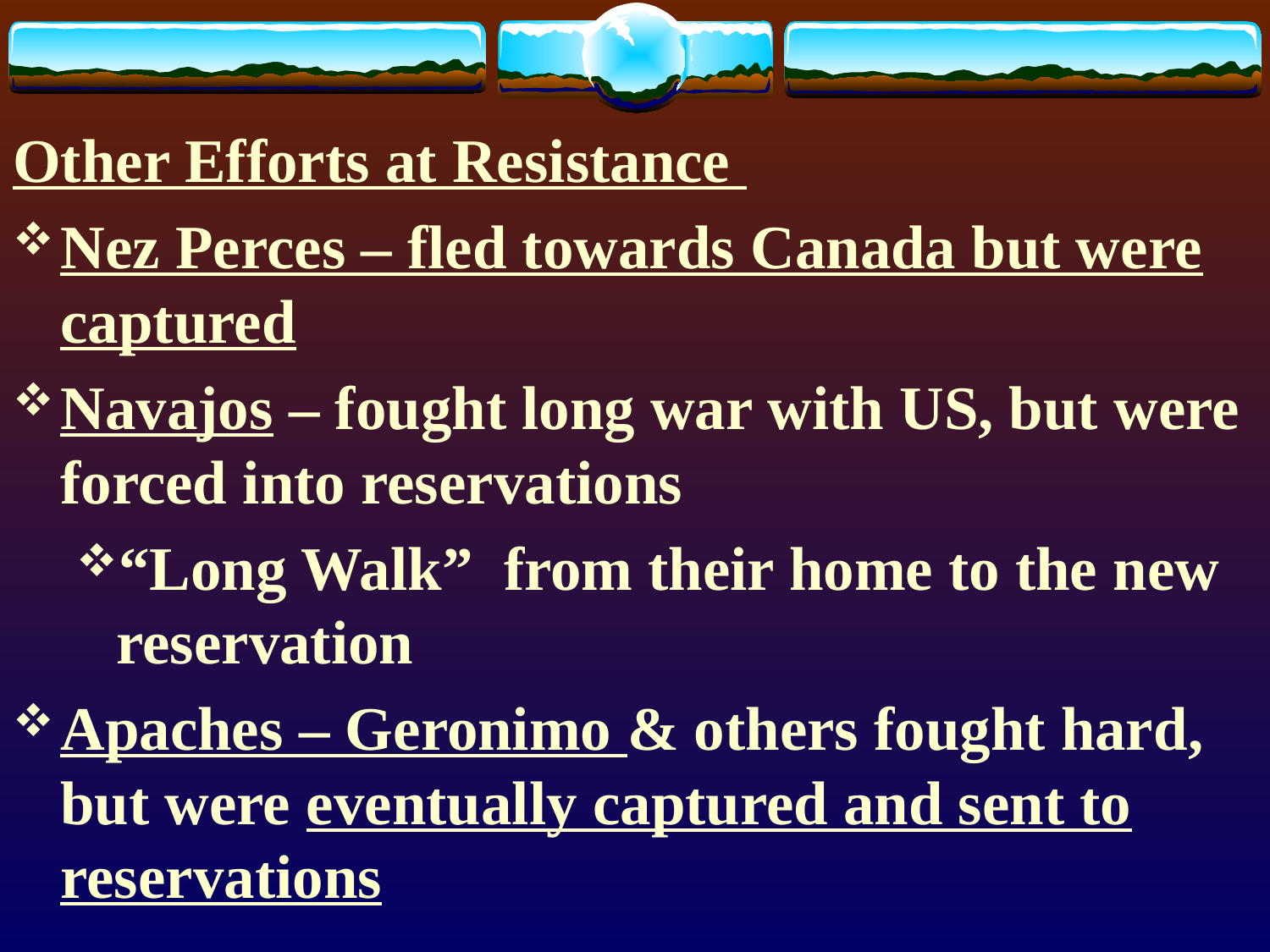

Other Efforts at Resistance
Nez Perces – fled towards Canada but were captured
Navajos – fought long war with US, but were forced into reservations
“Long Walk”  from their home to the new reservation
Apaches – Geronimo & others fought hard, but were eventually captured and sent to reservations